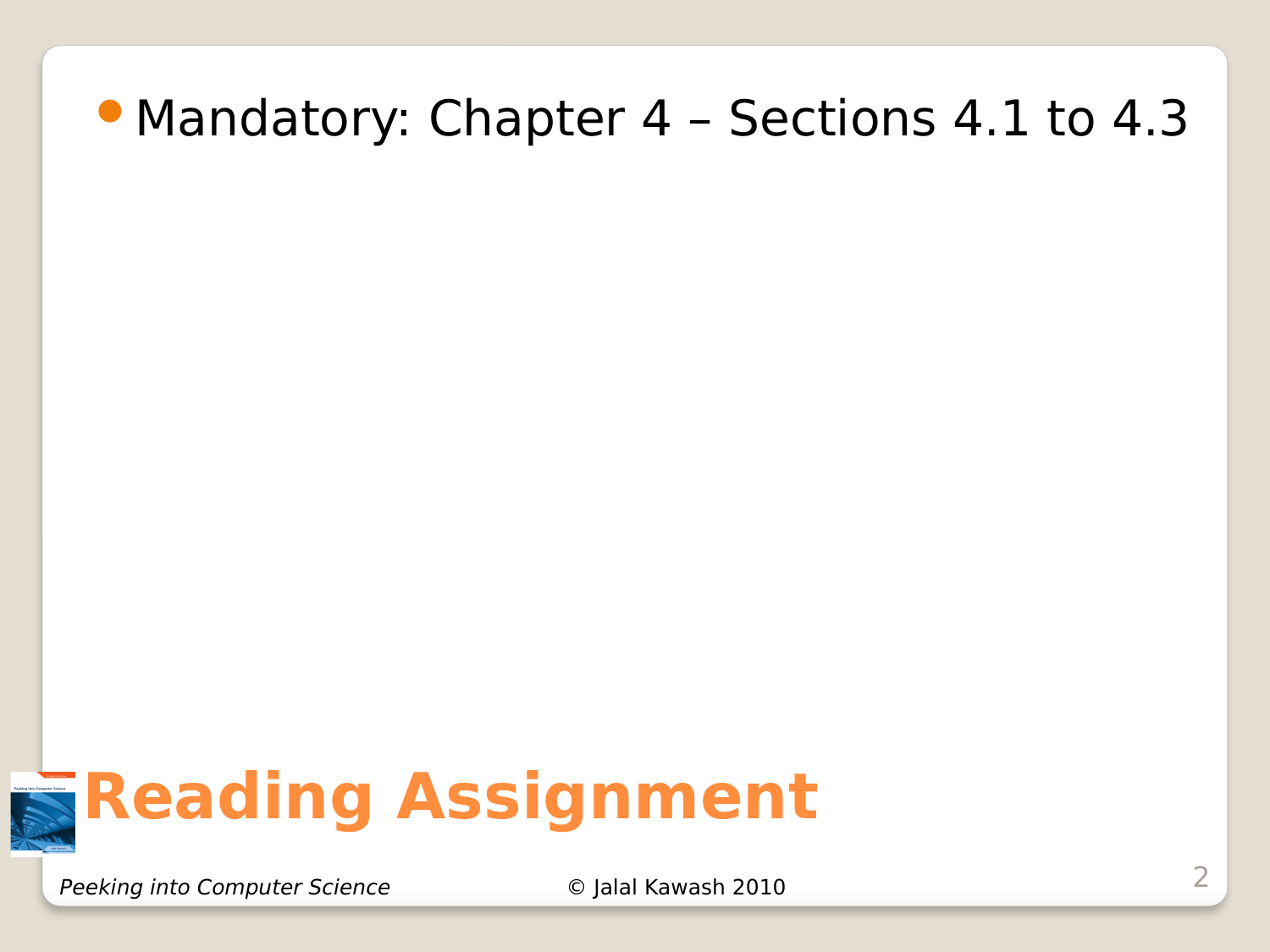

Mandatory: Chapter 4 – Sections 4.1 to 4.3

# Reading Assignment
2